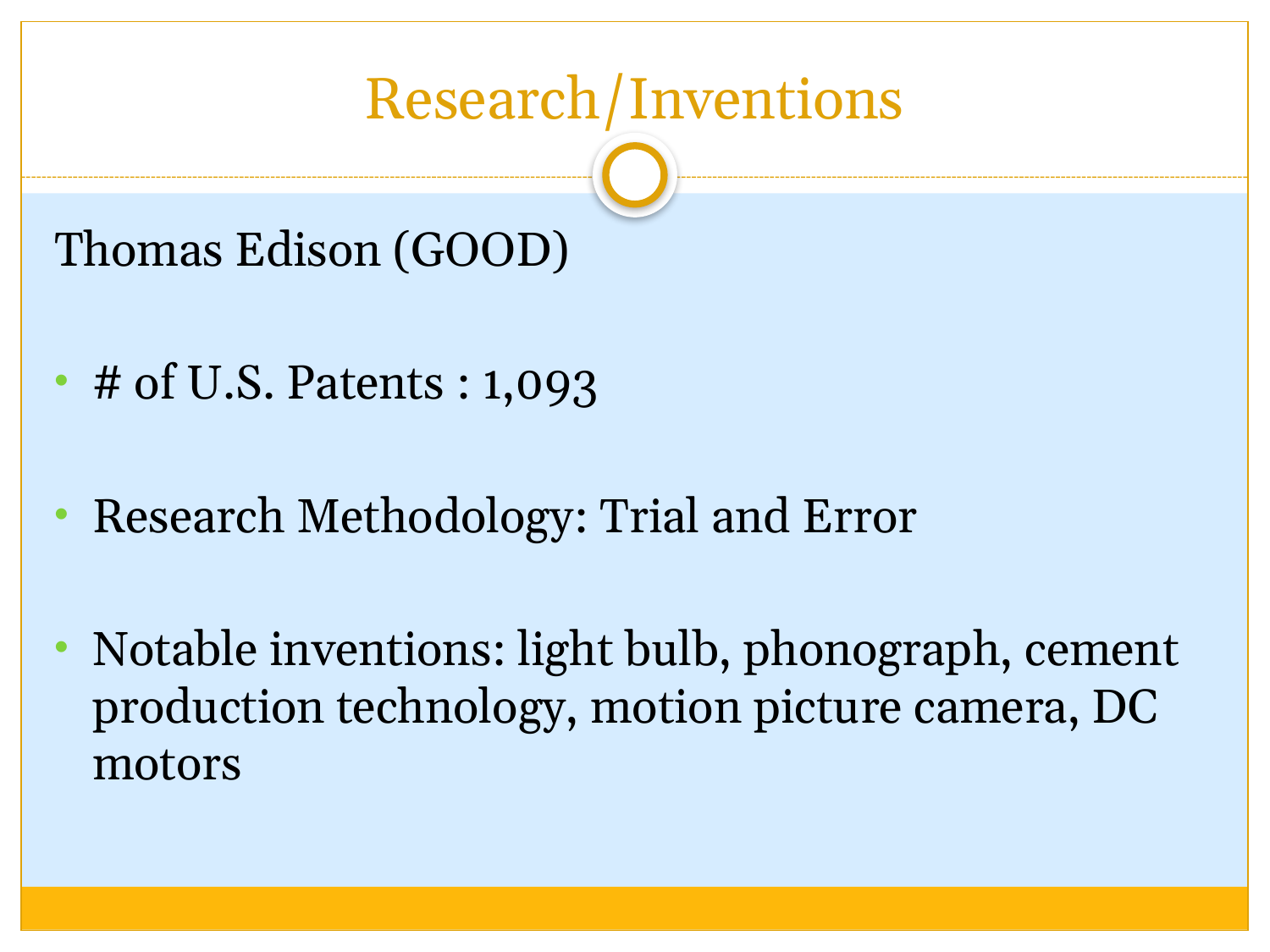

# Research/Inventions
Thomas Edison (GOOD)

# of U.S. Patents : 1,093

Research Methodology: Trial and Error

Notable inventions: light bulb, phonograph, cement production technology, motion picture camera, DC motors